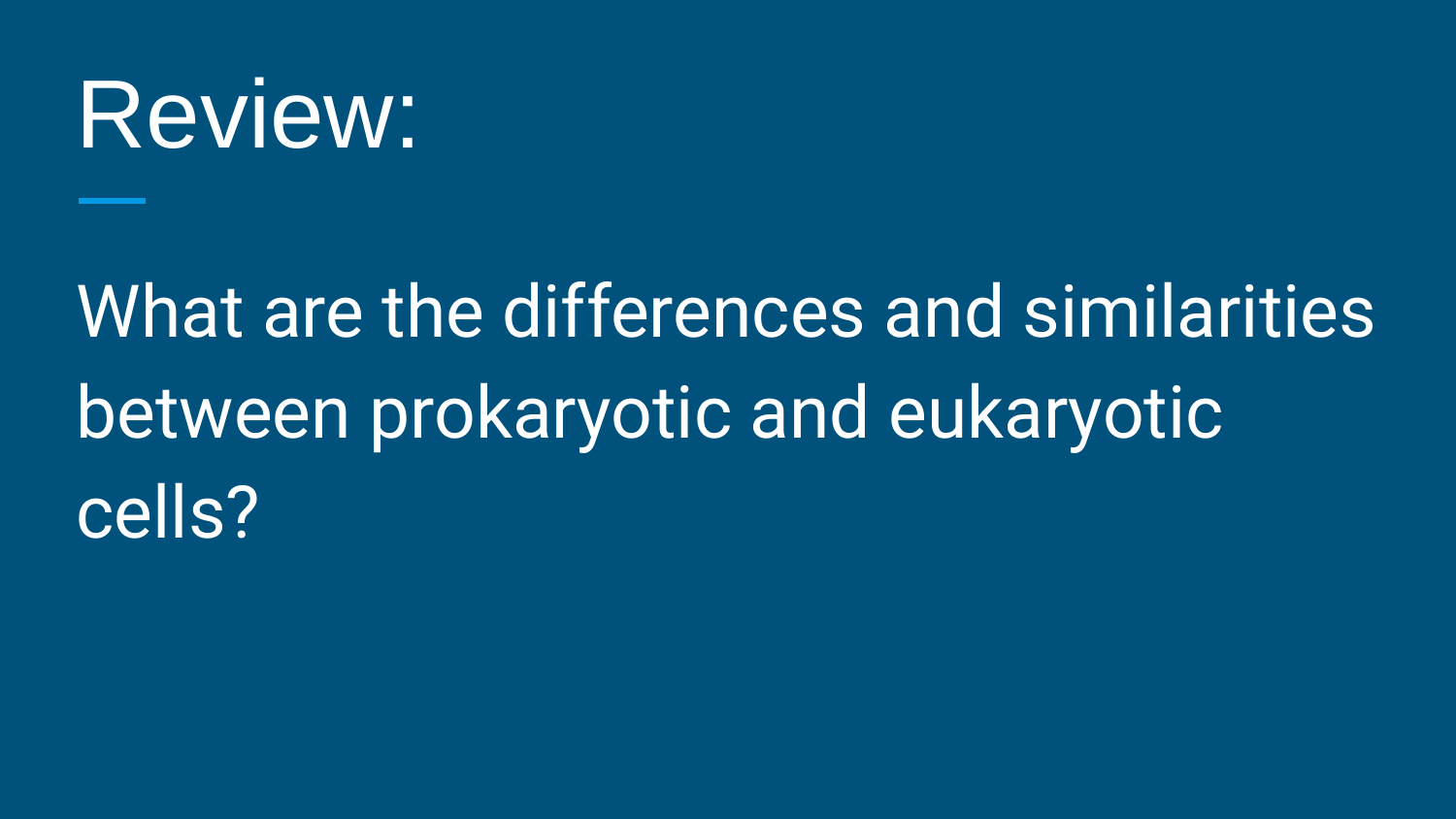

# Review:
What are the differences and similarities between prokaryotic and eukaryotic cells?